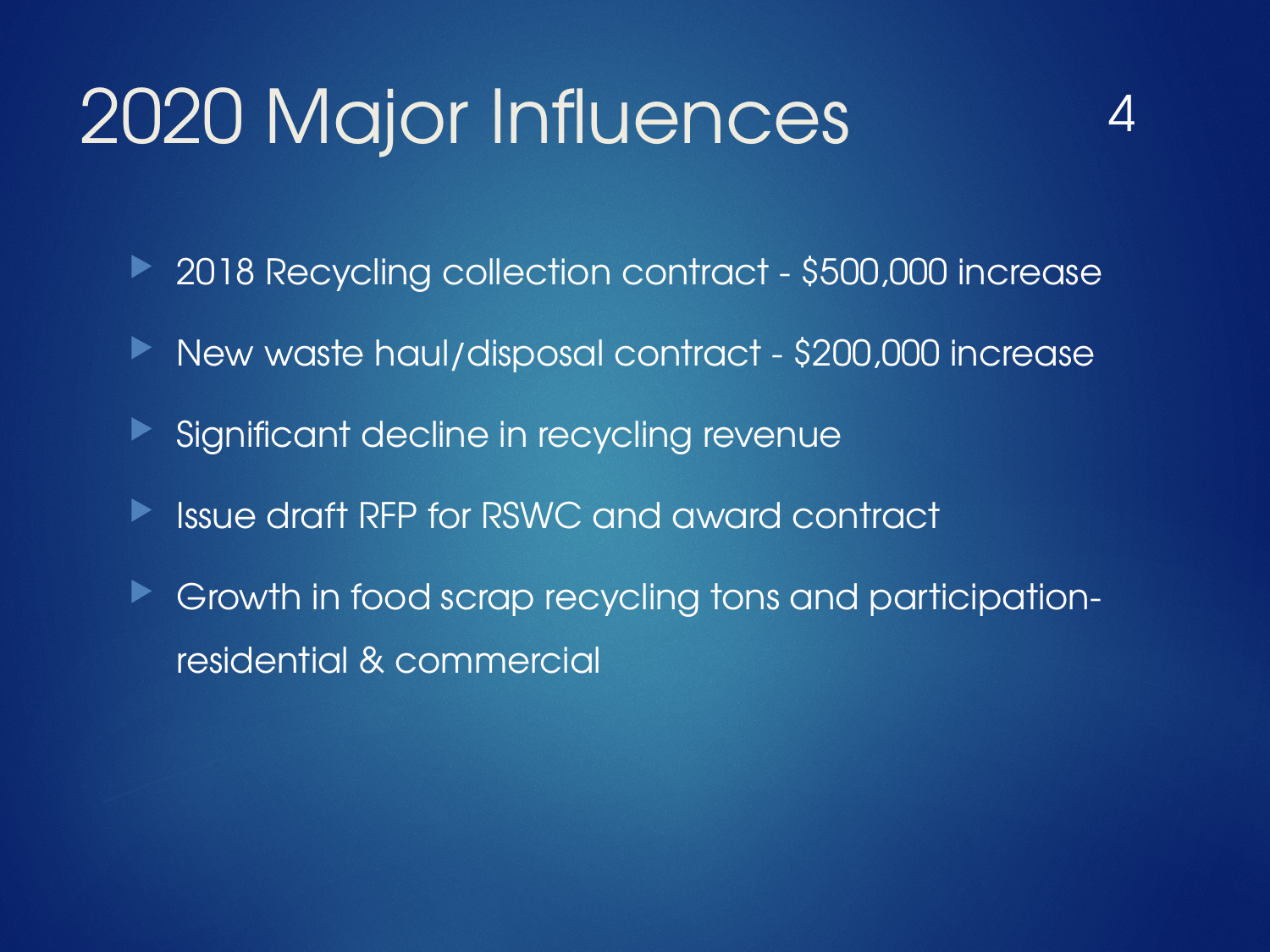

4
# 2020 Major Influences
2018 Recycling collection contract - $500,000 increase
New waste haul/disposal contract - $200,000 increase
Significant decline in recycling revenue
Issue draft RFP for RSWC and award contract
Growth in food scrap recycling tons and participation-residential & commercial